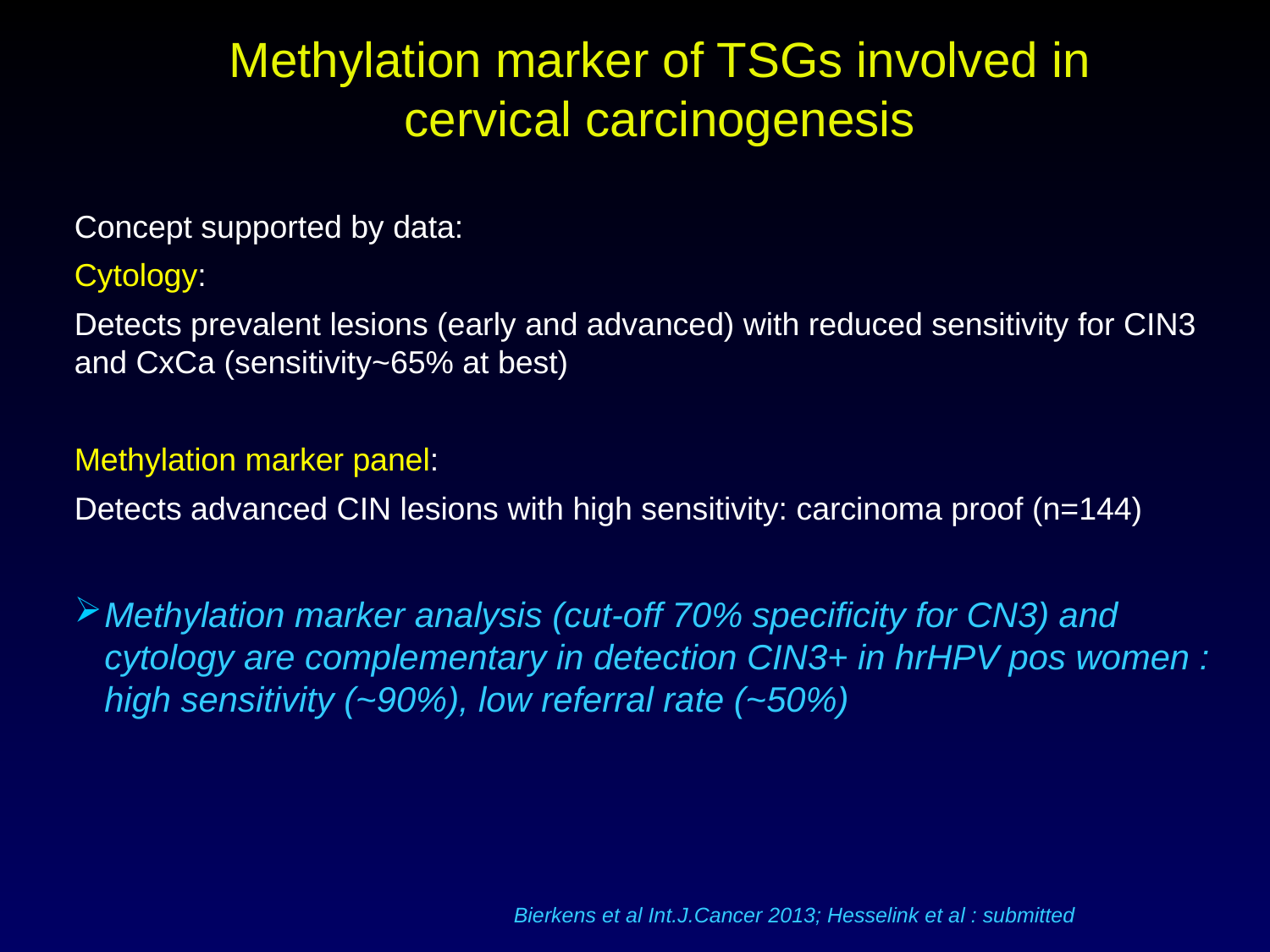

Methylation marker of TSGs involved in cervical carcinogenesis

Concept supported by data:
Cytology:
Detects prevalent lesions (early and advanced) with reduced sensitivity for CIN3 and CxCa (sensitivity~65% at best)

Methylation marker panel:
Detects advanced CIN lesions with high sensitivity: carcinoma proof (n=144)

Methylation marker analysis (cut-off 70% specificity for CN3) and cytology are complementary in detection CIN3+ in hrHPV pos women : high sensitivity (~90%), low referral rate (~50%)

Bierkens et al Int.J.Cancer 2013; Hesselink et al : submitted